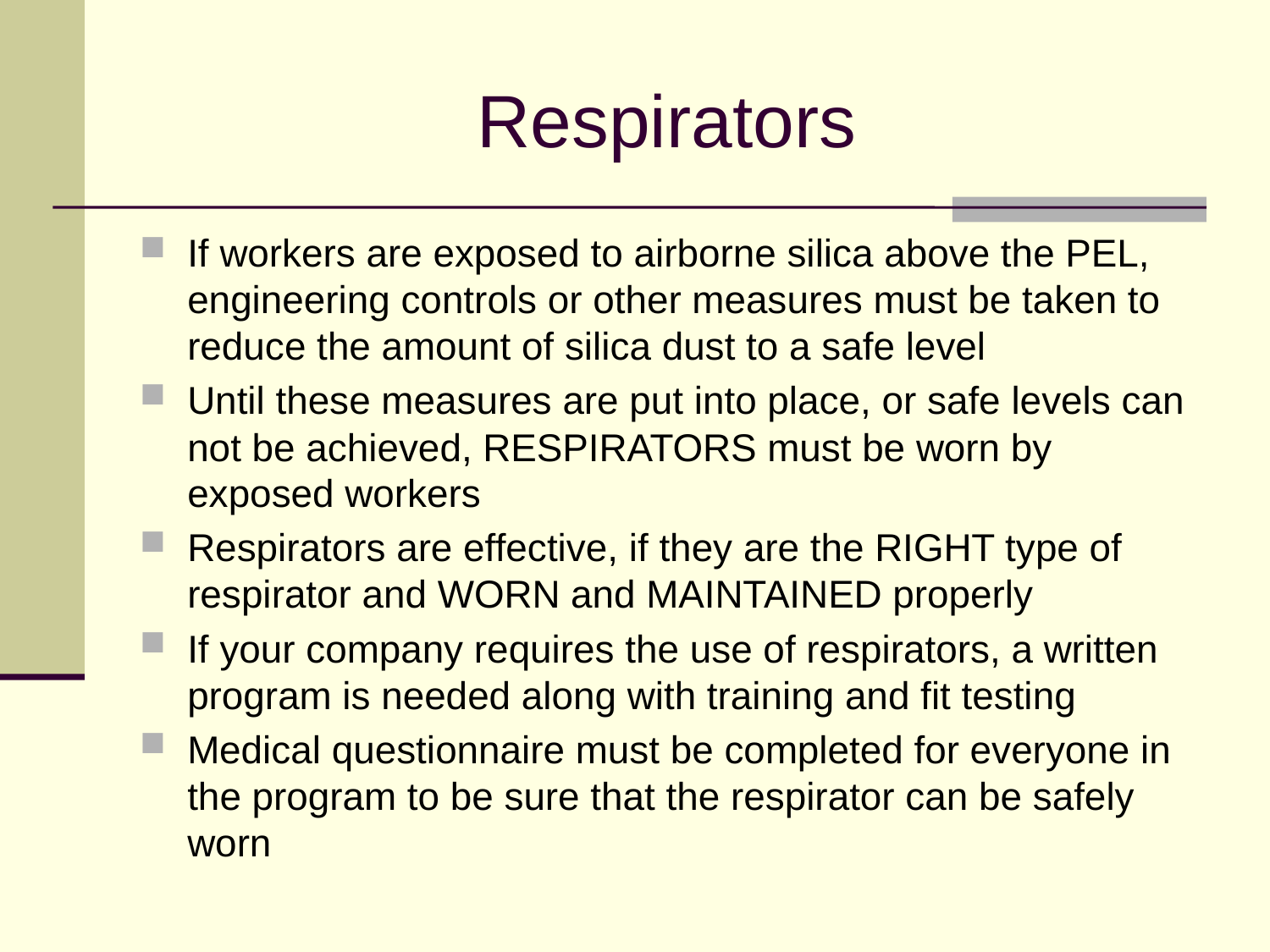

# Respirators
If workers are exposed to airborne silica above the PEL, engineering controls or other measures must be taken to reduce the amount of silica dust to a safe level
Until these measures are put into place, or safe levels can not be achieved, RESPIRATORS must be worn by exposed workers
Respirators are effective, if they are the RIGHT type of respirator and WORN and MAINTAINED properly
If your company requires the use of respirators, a written program is needed along with training and fit testing
Medical questionnaire must be completed for everyone in the program to be sure that the respirator can be safely worn